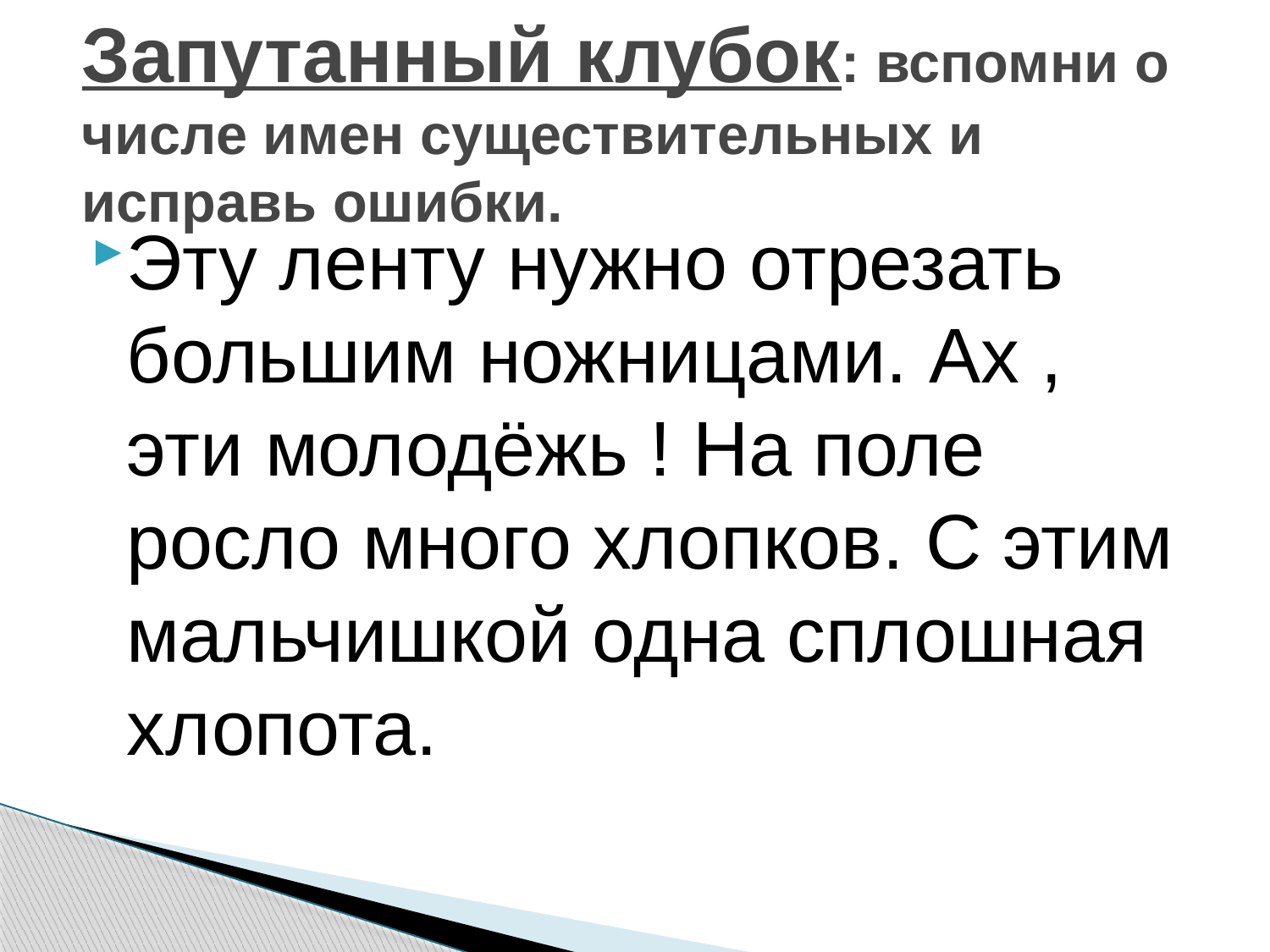

# Запутанный клубок: вспомни о числе имен существительных и исправь ошибки.
Эту ленту нужно отрезать большим ножницами. Ах , эти молодёжь ! На поле росло много хлопков. С этим мальчишкой одна сплошная хлопота.